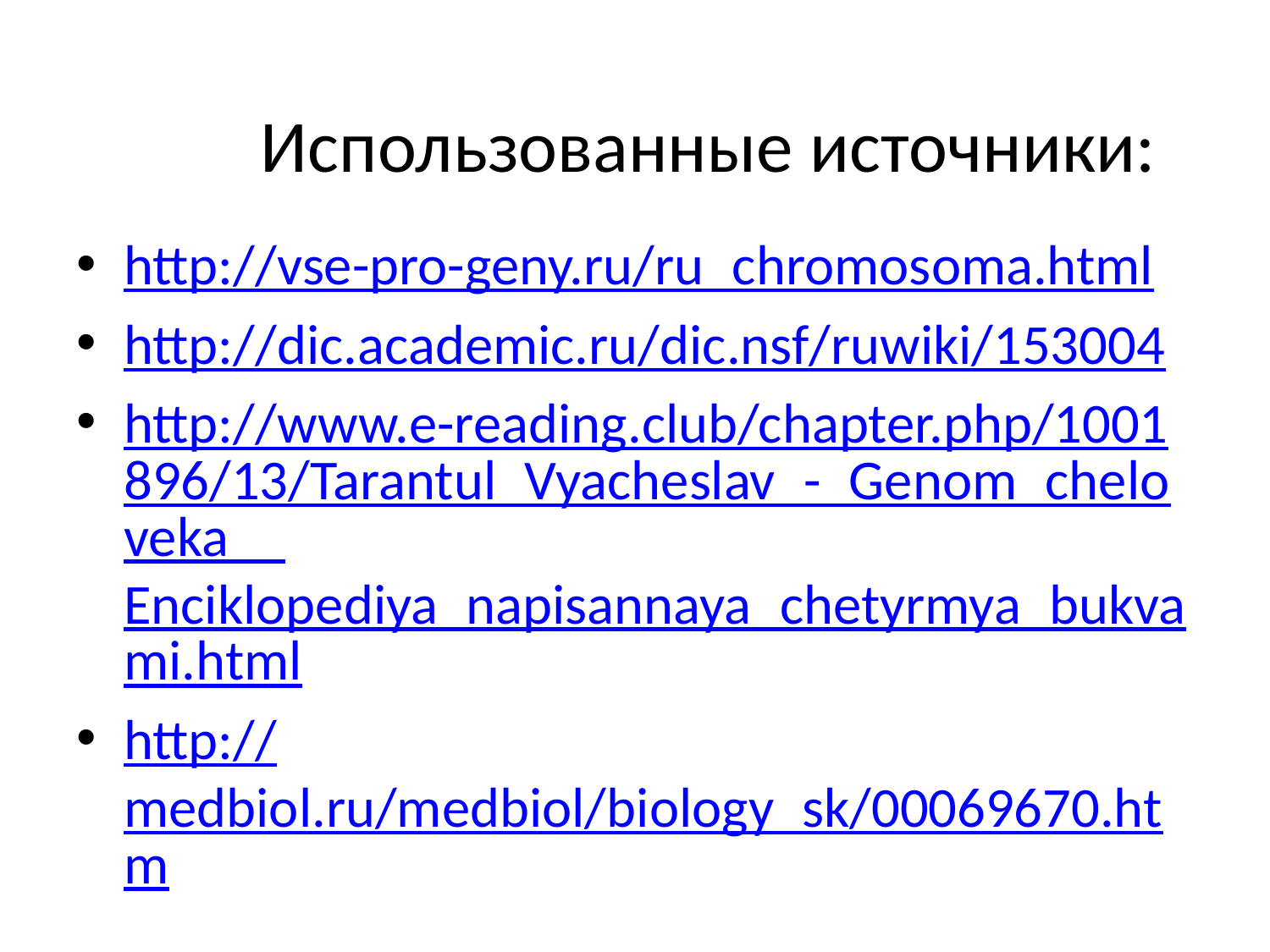

# Использованные источники:
http://vse-pro-geny.ru/ru_chromosoma.html
http://dic.academic.ru/dic.nsf/ruwiki/153004
http://www.e-reading.club/chapter.php/1001896/13/Tarantul_Vyacheslav_-_Genom_cheloveka__Enciklopediya_napisannaya_chetyrmya_bukvami.html
http://medbiol.ru/medbiol/biology_sk/00069670.htm